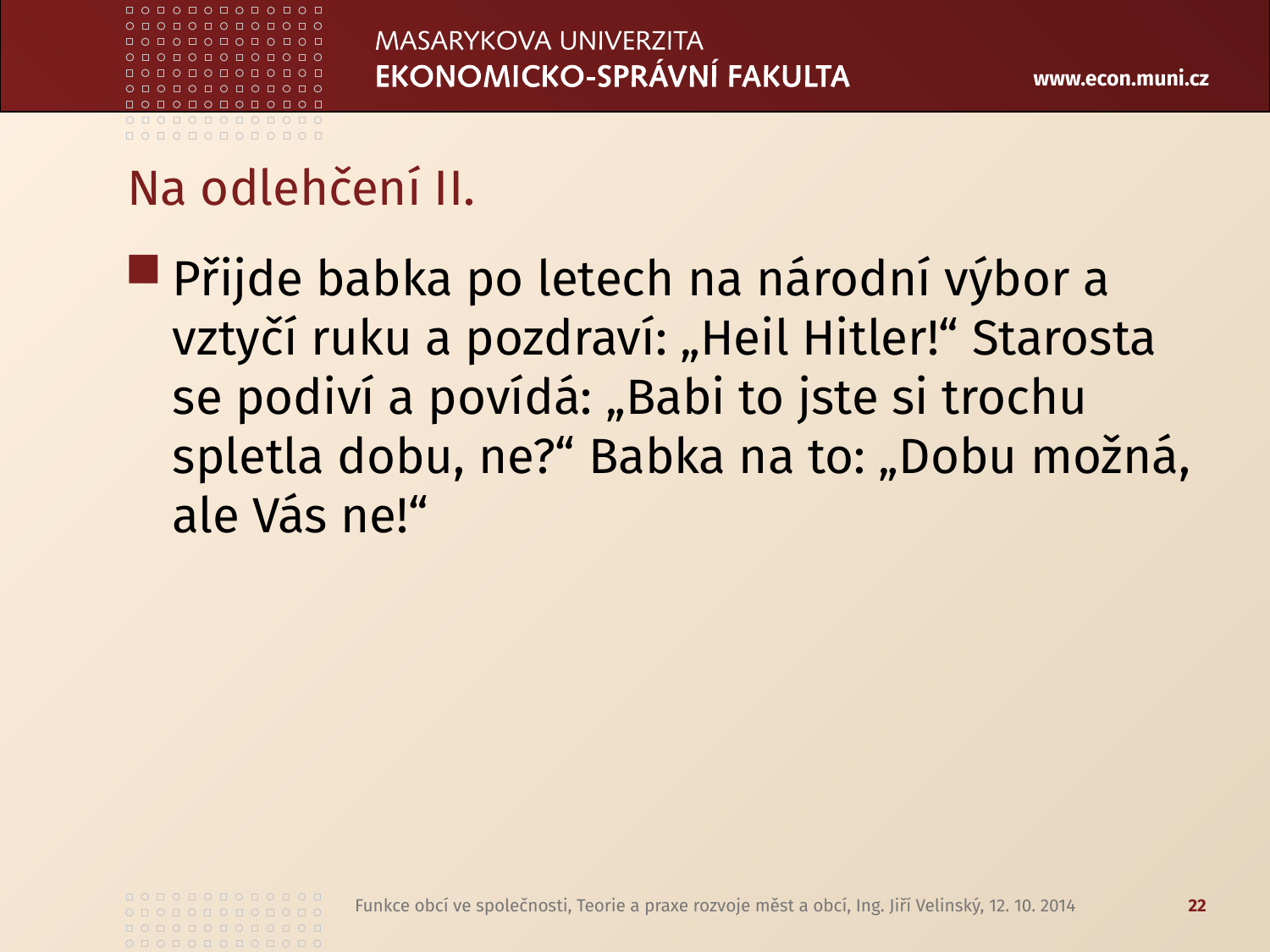

# Na odlehčení II.
Přijde babka po letech na národní výbor a vztyčí ruku a pozdraví: „Heil Hitler!“ Starosta se podiví a povídá: „Babi to jste si trochu spletla dobu, ne?“ Babka na to: „Dobu možná, ale Vás ne!“
Funkce obcí ve společnosti, Teorie a praxe rozvoje měst a obcí, Ing. Jiří Velinský, 12. 10. 2014
22